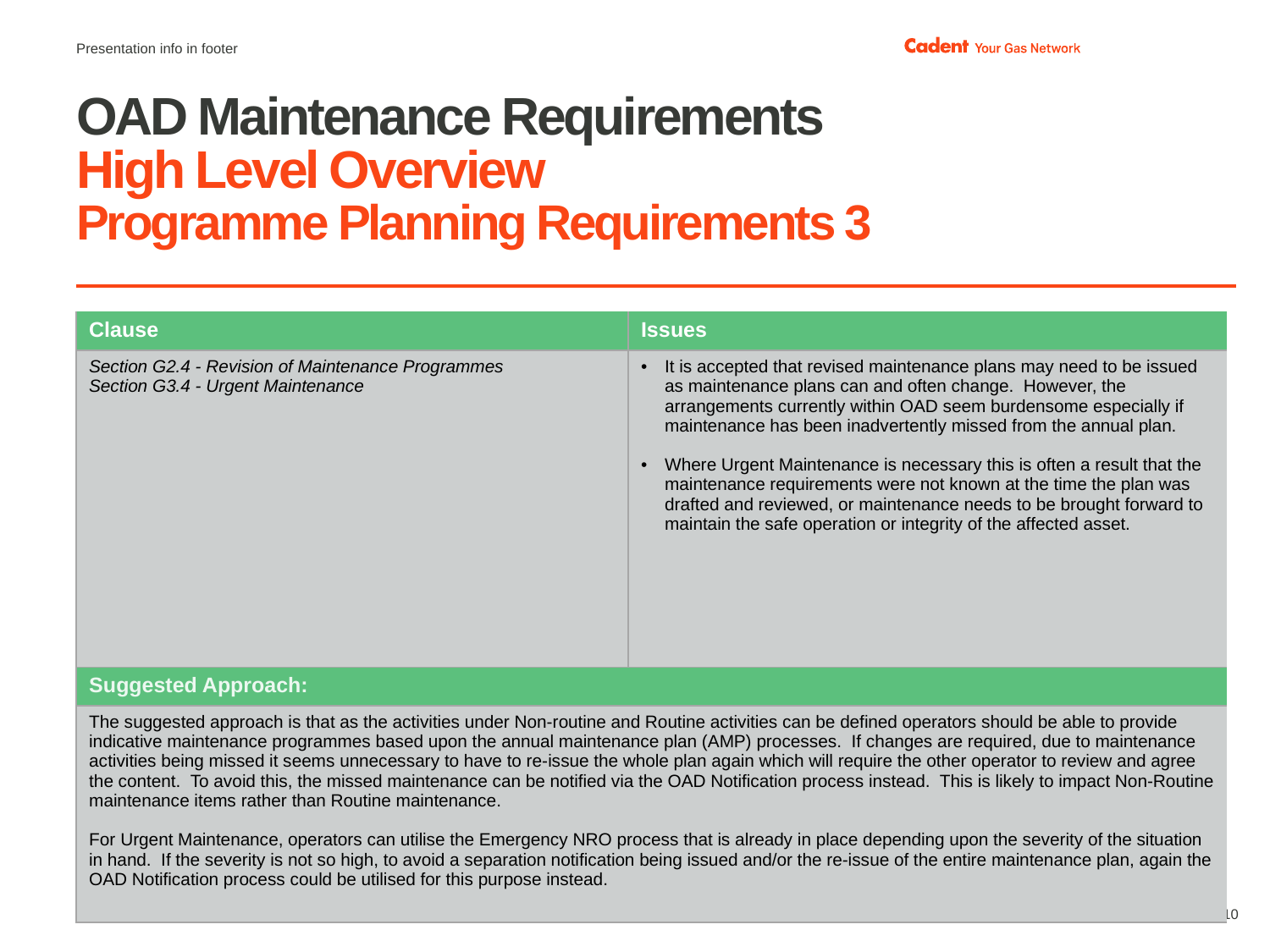

Presentation info in footer
# OAD Maintenance Requirements High Level Overview Programme Planning Requirements 3
| Clause | Issues |
| --- | --- |
| Section G2.4 - Revision of Maintenance Programmes Section G3.4 - Urgent Maintenance | It is accepted that revised maintenance plans may need to be issued as maintenance plans can and often change. However, the arrangements currently within OAD seem burdensome especially if maintenance has been inadvertently missed from the annual plan. Where Urgent Maintenance is necessary this is often a result that the maintenance requirements were not known at the time the plan was drafted and reviewed, or maintenance needs to be brought forward to maintain the safe operation or integrity of the affected asset. |
| Suggested Approach: |  |
| The suggested approach is that as the activities under Non-routine and Routine activities can be defined operators should be able to provide indicative maintenance programmes based upon the annual maintenance plan (AMP) processes. If changes are required, due to maintenance activities being missed it seems unnecessary to have to re-issue the whole plan again which will require the other operator to review and agree the content. To avoid this, the missed maintenance can be notified via the OAD Notification process instead. This is likely to impact Non-Routine maintenance items rather than Routine maintenance. For Urgent Maintenance, operators can utilise the Emergency NRO process that is already in place depending upon the severity of the situation in hand. If the severity is not so high, to avoid a separation notification being issued and/or the re-issue of the entire maintenance plan, again the OAD Notification process could be utilised for this purpose instead. |  |
30/01/2024
10